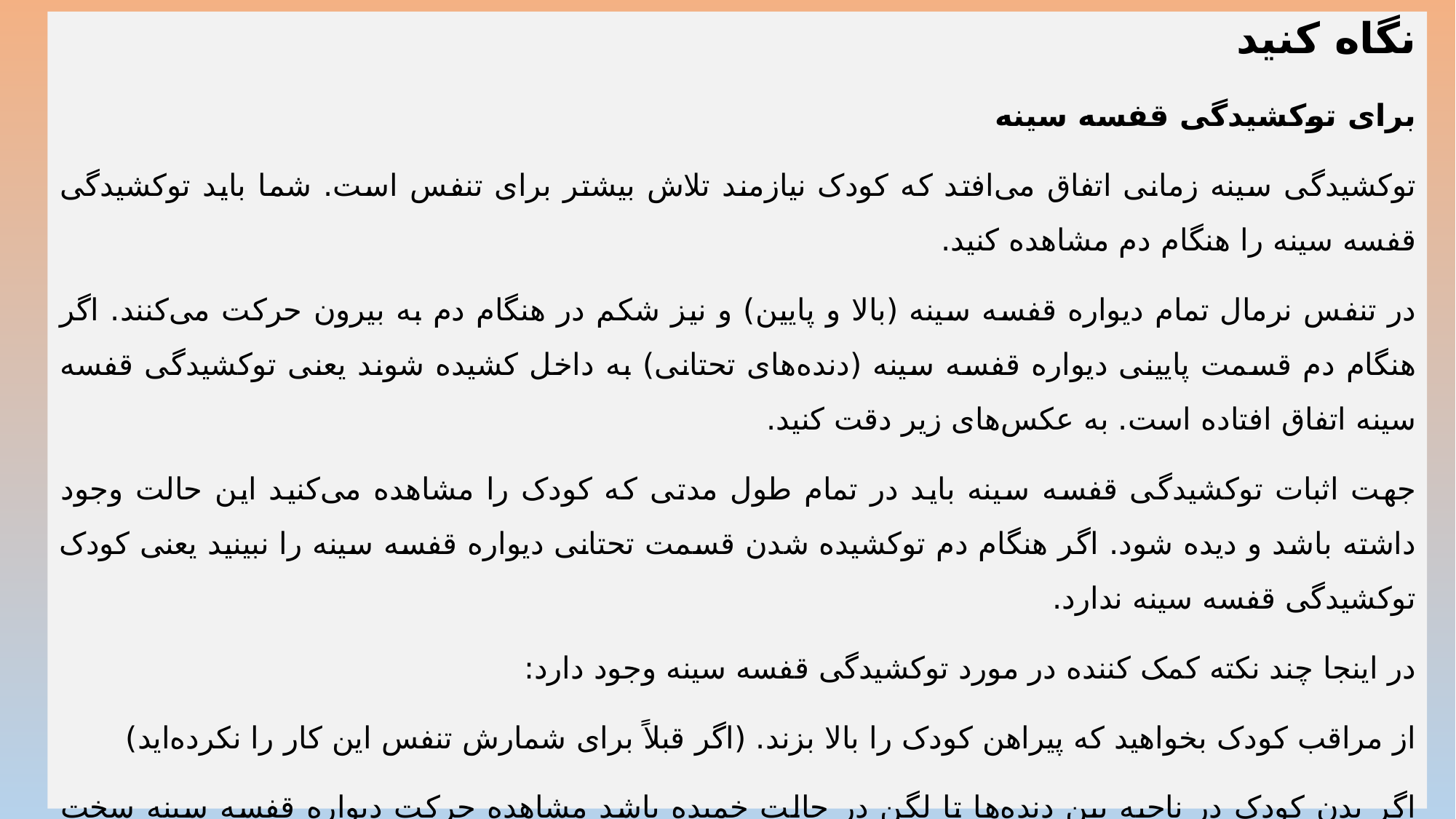

نگاه کنید
برای توکشیدگی قفسه سینه
توکشیدگی سینه زمانی اتفاق می‌افتد که کودک نیازمند تلاش بیشتر برای تنفس است. شما باید توکشیدگی قفسه سینه را هنگام دم مشاهده کنید.
در تنفس نرمال تمام دیواره قفسه سینه (بالا و پایین) و نیز شکم در هنگام دم به بیرون حرکت می‌کنند. اگر هنگام دم قسمت پایینی دیواره قفسه سینه (دنده‌های تحتانی) به داخل کشیده شوند یعنی توکشیدگی قفسه سینه اتفاق افتاده است. به عکس‌های زیر دقت کنید.
جهت اثبات توکشیدگی قفسه سینه باید در تمام طول مدتی که کودک را مشاهده می‌کنید این حالت وجود داشته باشد و دیده شود. اگر هنگام دم توکشیده شدن قسمت تحتانی دیواره قفسه سینه را نبینید یعنی کودک توکشیدگی قفسه سینه ندارد.
در اینجا چند نکته کمک کننده در مورد توکشیدگی قفسه سینه وجود دارد:
از مراقب کودک بخواهید که پیراهن کودک را بالا بزند. (اگر قبلاً برای شمارش تنفس این کار را نکرده‌اید)
اگر بدن کودک در ناحیه بین دنده‌ها تا لگن در حالت خمیده باشد مشاهده حرکت دیواره قفسه سینه سخت است. از مراقب بخواهید که کودک را در حالت خوابیده در بغل خود نگه دارد.